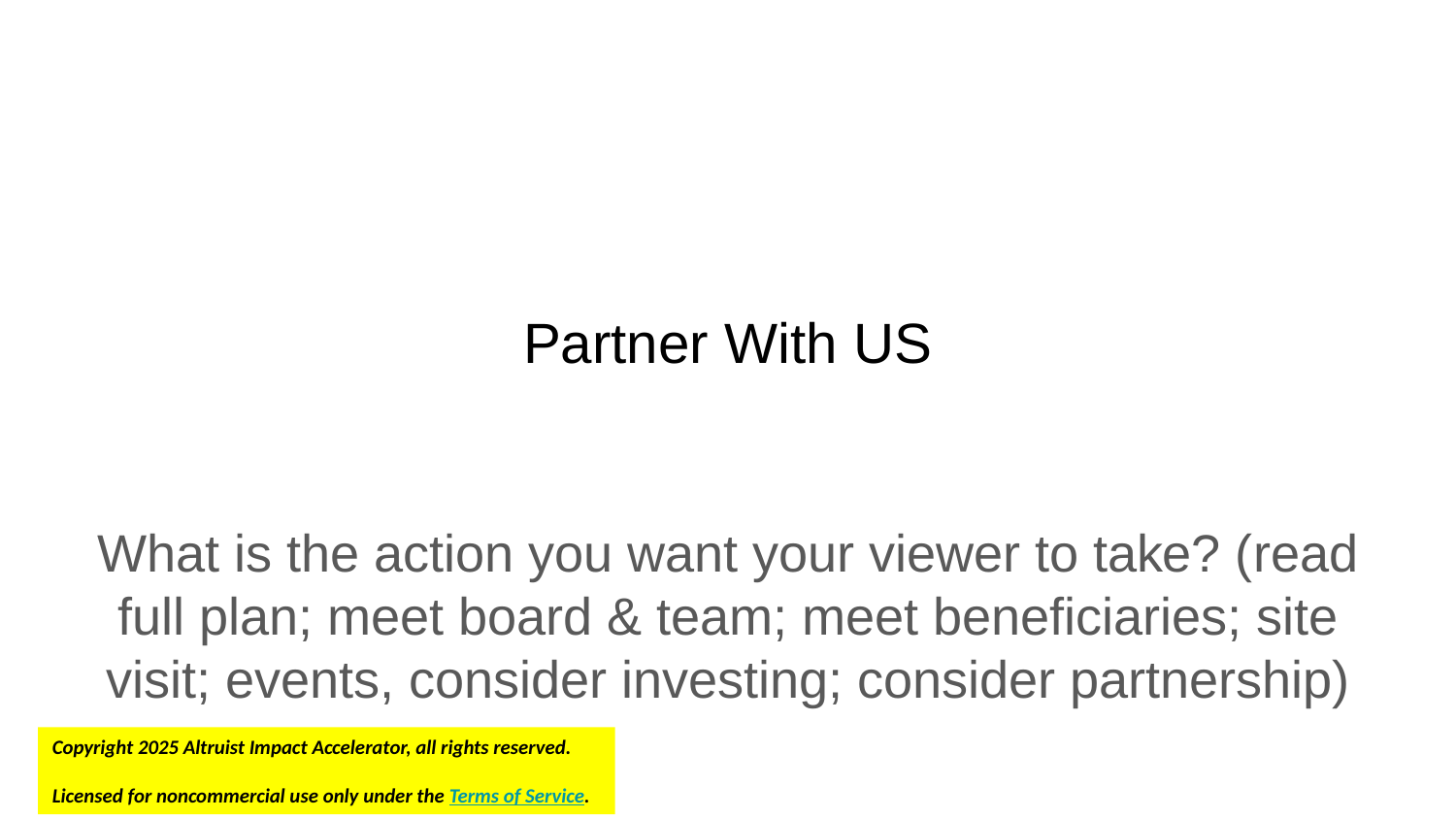

# Partner With US
What is the action you want your viewer to take? (read full plan; meet board & team; meet beneficiaries; site visit; events, consider investing; consider partnership)